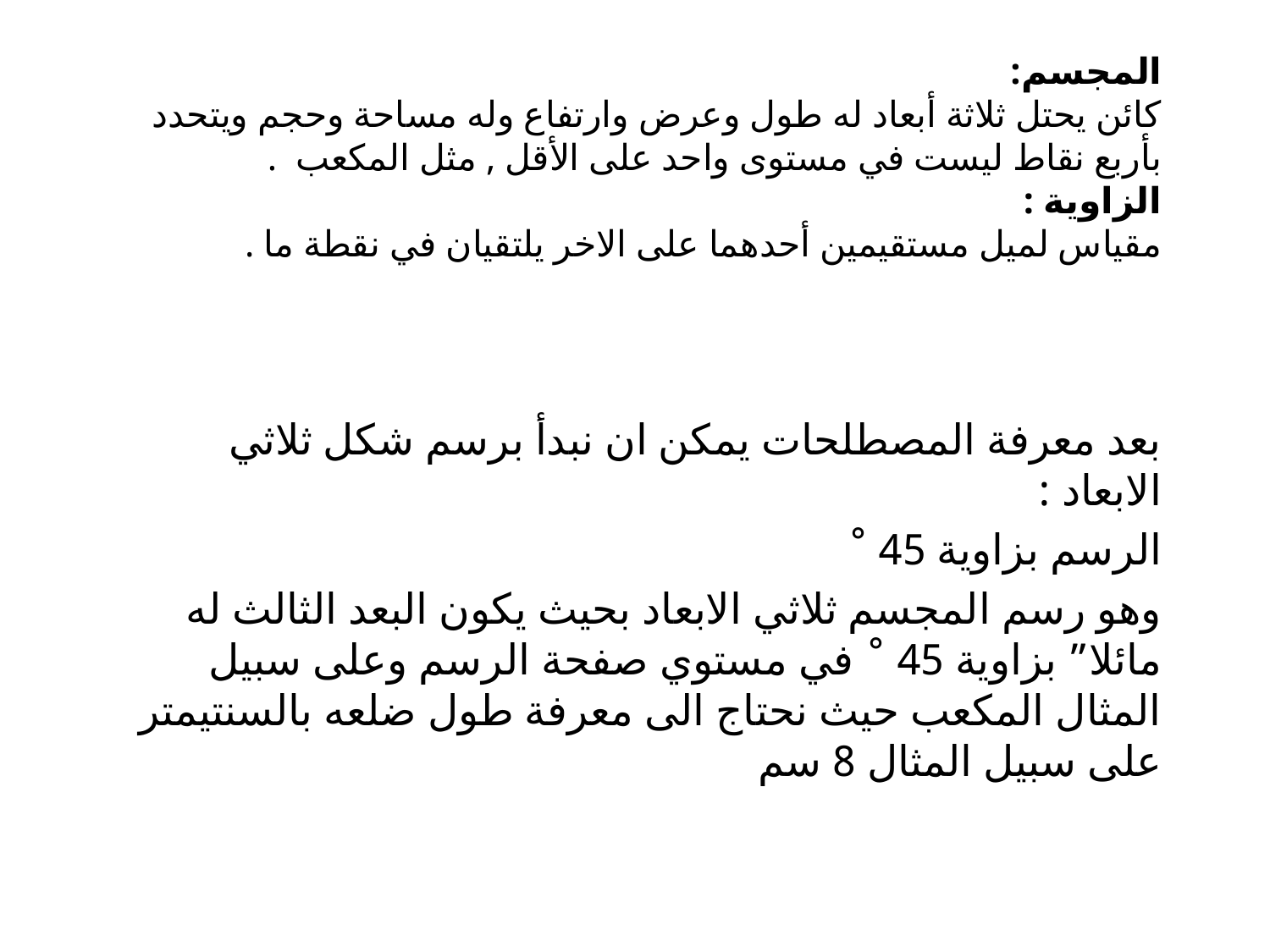

# المجسم: كائن يحتل ثلاثة أبعاد له طول وعرض وارتفاع وله مساحة وحجم ويتحدد بأربع نقاط ليست في مستوى واحد على الأقل , مثل المكعب  . الزاوية : مقياس لميل مستقيمين أحدهما على الاخر يلتقيان في نقطة ما .
بعد معرفة المصطلحات يمكن ان نبدأ برسم شكل ثلاثي الابعاد :
الرسم بزاوية 45 ˚
وهو رسم المجسم ثلاثي الابعاد بحيث يكون البعد الثالث له مائلا” بزاوية 45 ˚ في مستوي صفحة الرسم وعلى سبيل المثال المكعب حيث نحتاج الى معرفة طول ضلعه بالسنتيمتر على سبيل المثال 8 سم